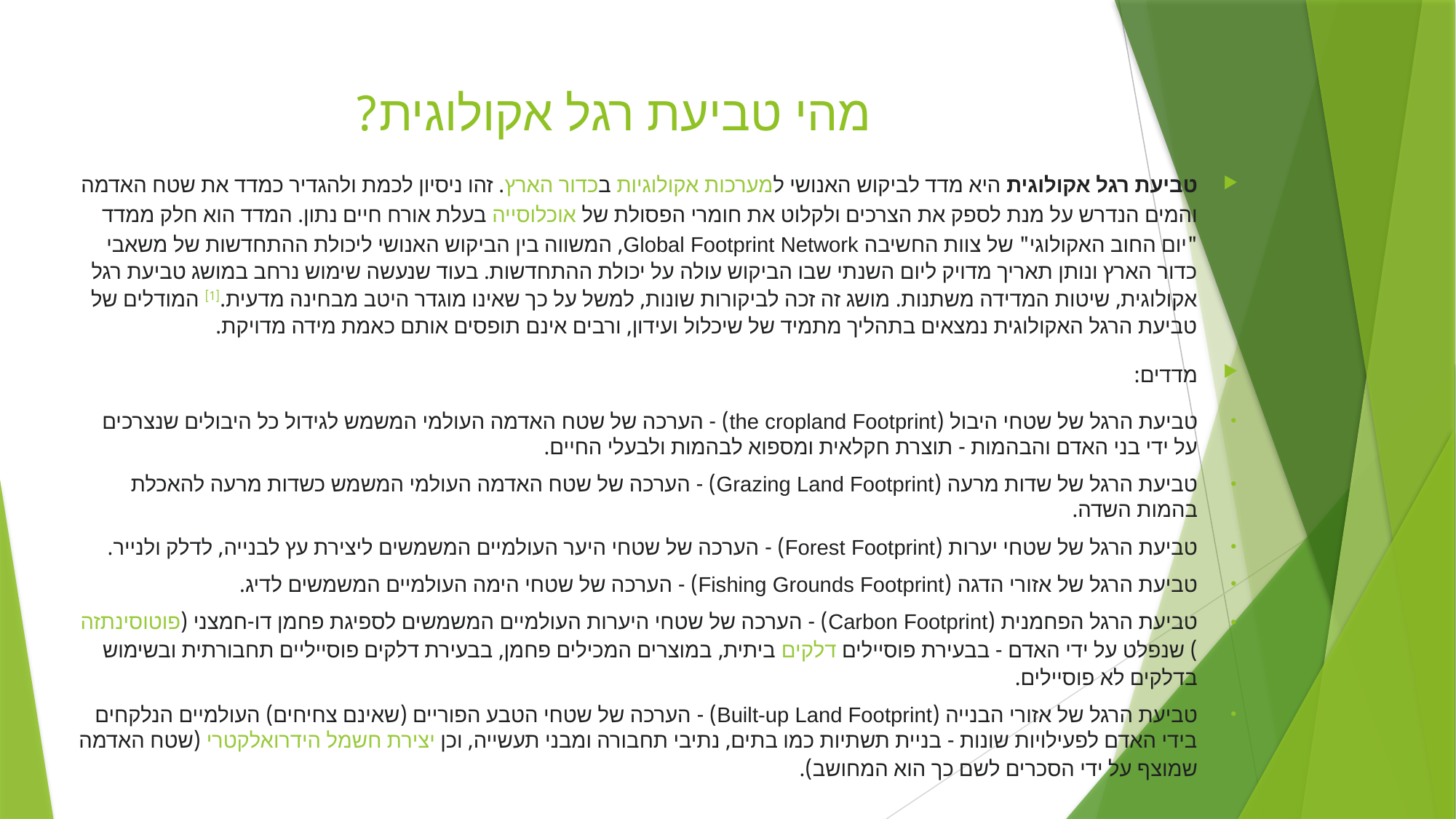

# מהי טביעת רגל אקולוגית?
טביעת רגל אקולוגית היא מדד לביקוש האנושי למערכות אקולוגיות בכדור הארץ. זהו ניסיון לכמת ולהגדיר כמדד את שטח האדמה והמים הנדרש על מנת לספק את הצרכים ולקלוט את חומרי הפסולת של אוכלוסייה בעלת אורח חיים נתון. המדד הוא חלק ממדד "יום החוב האקולוגי" של צוות החשיבה Global Footprint Network, המשווה בין הביקוש האנושי ליכולת ההתחדשות של משאבי כדור הארץ ונותן תאריך מדויק ליום השנתי שבו הביקוש עולה על יכולת ההתחדשות. בעוד שנעשה שימוש נרחב במושג טביעת רגל אקולוגית, שיטות המדידה משתנות. מושג זה זכה לביקורות שונות, למשל על כך שאינו מוגדר היטב מבחינה מדעית.[1] המודלים של טביעת הרגל האקולוגית נמצאים בתהליך מתמיד של שיכלול ועידון, ורבים אינם תופסים אותם כאמת מידה מדויקת.
מדדים:
טביעת הרגל של שטחי היבול (the cropland Footprint) - הערכה של שטח האדמה העולמי המשמש לגידול כל היבולים שנצרכים על ידי בני האדם והבהמות - תוצרת חקלאית ומספוא לבהמות ולבעלי החיים.
טביעת הרגל של שדות מרעה (Grazing Land Footprint) - הערכה של שטח האדמה העולמי המשמש כשדות מרעה להאכלת בהמות השדה.
טביעת הרגל של שטחי יערות (Forest Footprint) - הערכה של שטחי היער העולמיים המשמשים ליצירת עץ לבנייה, לדלק ולנייר.
טביעת הרגל של אזורי הדגה (Fishing Grounds Footprint) - הערכה של שטחי הימה העולמיים המשמשים לדיג.
טביעת הרגל הפחמנית (Carbon Footprint) - הערכה של שטחי היערות העולמיים המשמשים לספיגת פחמן דו-חמצני (פוטוסינתזה) שנפלט על ידי האדם - בבעירת דלקים פוסיילים ביתית, במוצרים המכילים פחמן, בבעירת דלקים פוסייליים תחבורתית ובשימוש בדלקים לא פוסיילים.
טביעת הרגל של אזורי הבנייה (Built-up Land Footprint) - הערכה של שטחי הטבע הפוריים (שאינם צחיחים) העולמיים הנלקחים בידי האדם לפעילויות שונות - בניית תשתיות כמו בתים, נתיבי תחבורה ומבני תעשייה, וכן יצירת חשמל הידרואלקטרי (שטח האדמה שמוצף על ידי הסכרים לשם כך הוא המחושב).